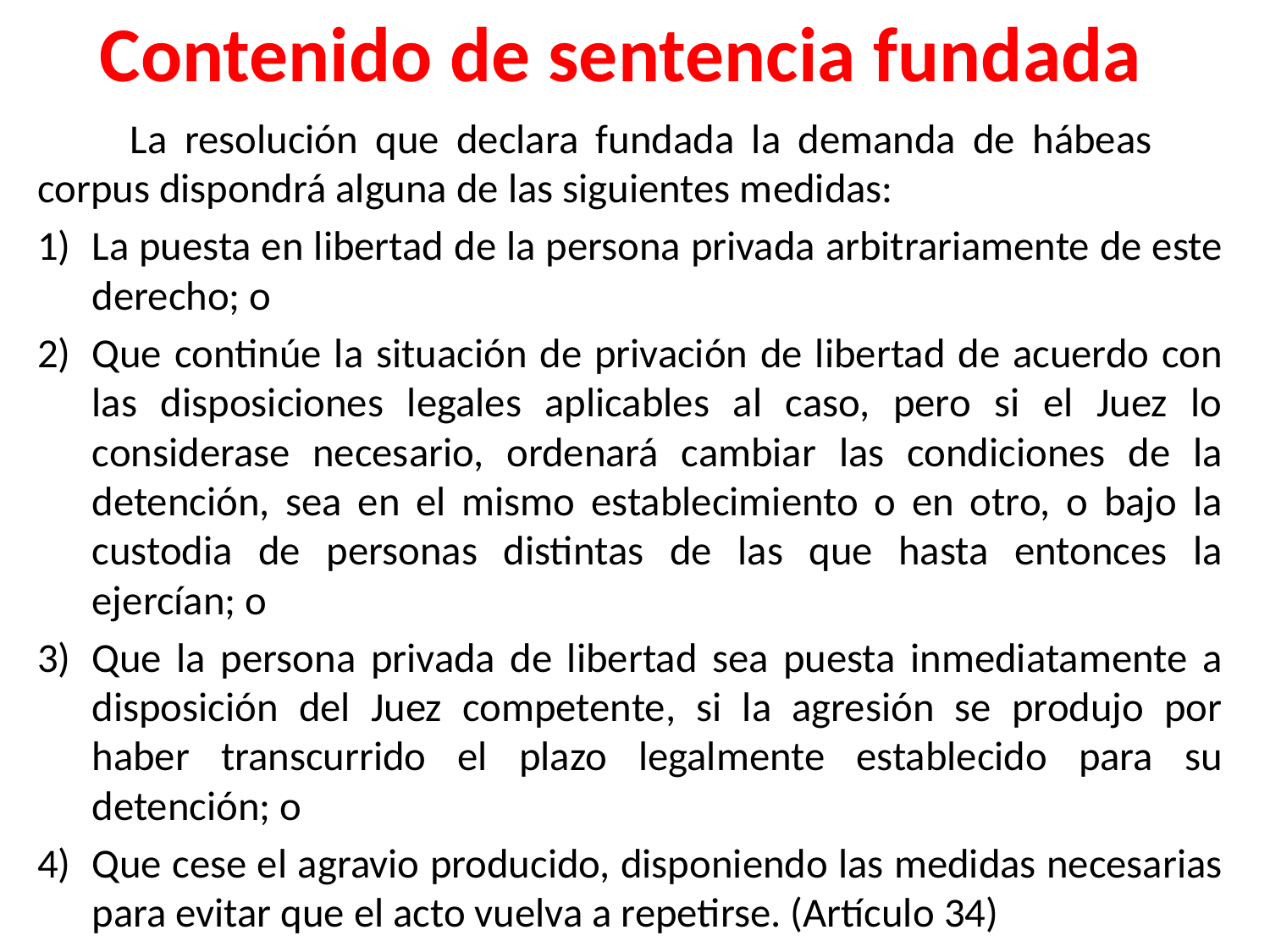

# Contenido de sentencia fundada
	La resolución que declara fundada la demanda de hábeas 	corpus dispondrá alguna de las siguientes medidas:
La puesta en libertad de la persona privada arbitrariamente de este derecho; o
Que continúe la situación de privación de libertad de acuerdo con las disposiciones legales aplicables al caso, pero si el Juez lo considerase necesario, ordenará cambiar las condiciones de la detención, sea en el mismo establecimiento o en otro, o bajo la custodia de personas distintas de las que hasta entonces la ejercían; o
Que la persona privada de libertad sea puesta inmediatamente a disposición del Juez competente, si la agresión se produjo por haber transcurrido el plazo legalmente establecido para su detención; o
Que cese el agravio producido, disponiendo las medidas necesarias para evitar que el acto vuelva a repetirse. (Artículo 34)